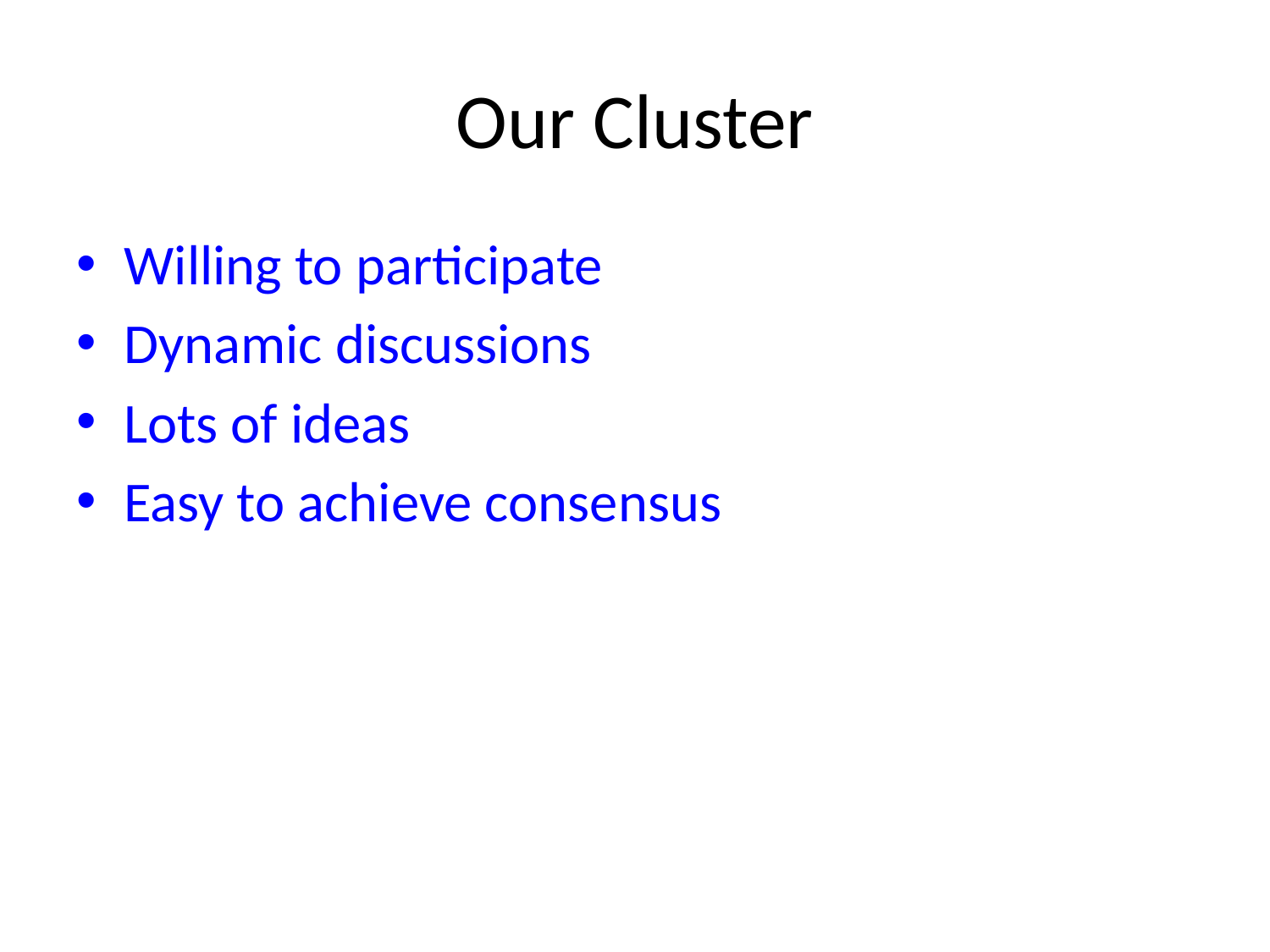

# Our Cluster
Willing to participate
Dynamic discussions
Lots of ideas
Easy to achieve consensus